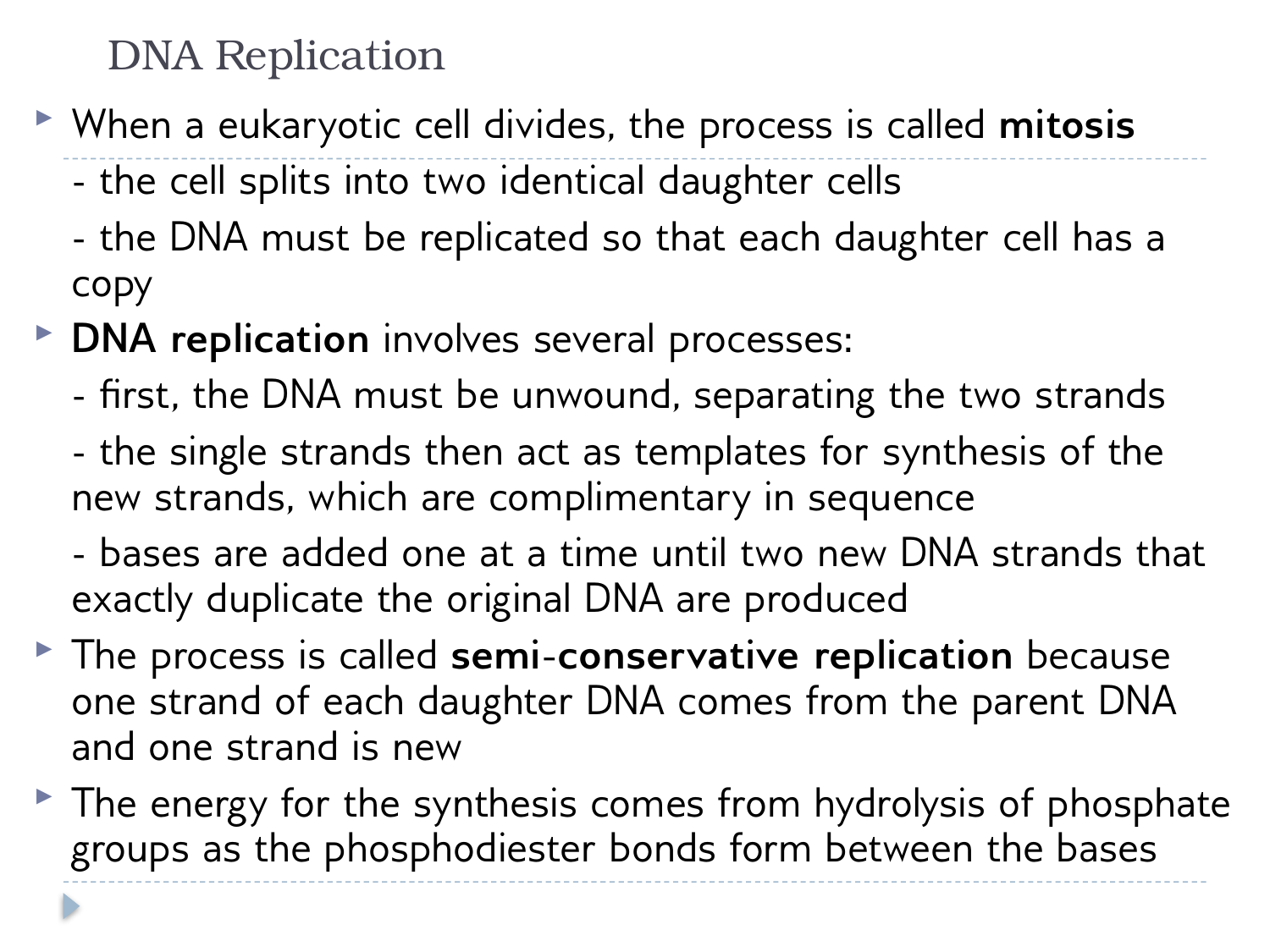

# DNA Replication
When a eukaryotic cell divides, the process is called mitosis
	- the cell splits into two identical daughter cells
	- the DNA must be replicated so that each daughter cell has a copy
DNA replication involves several processes:
	- first, the DNA must be unwound, separating the two strands
	- the single strands then act as templates for synthesis of the new strands, which are complimentary in sequence
	- bases are added one at a time until two new DNA strands that exactly duplicate the original DNA are produced
The process is called semi-conservative replication because one strand of each daughter DNA comes from the parent DNA and one strand is new
The energy for the synthesis comes from hydrolysis of phosphate groups as the phosphodiester bonds form between the bases